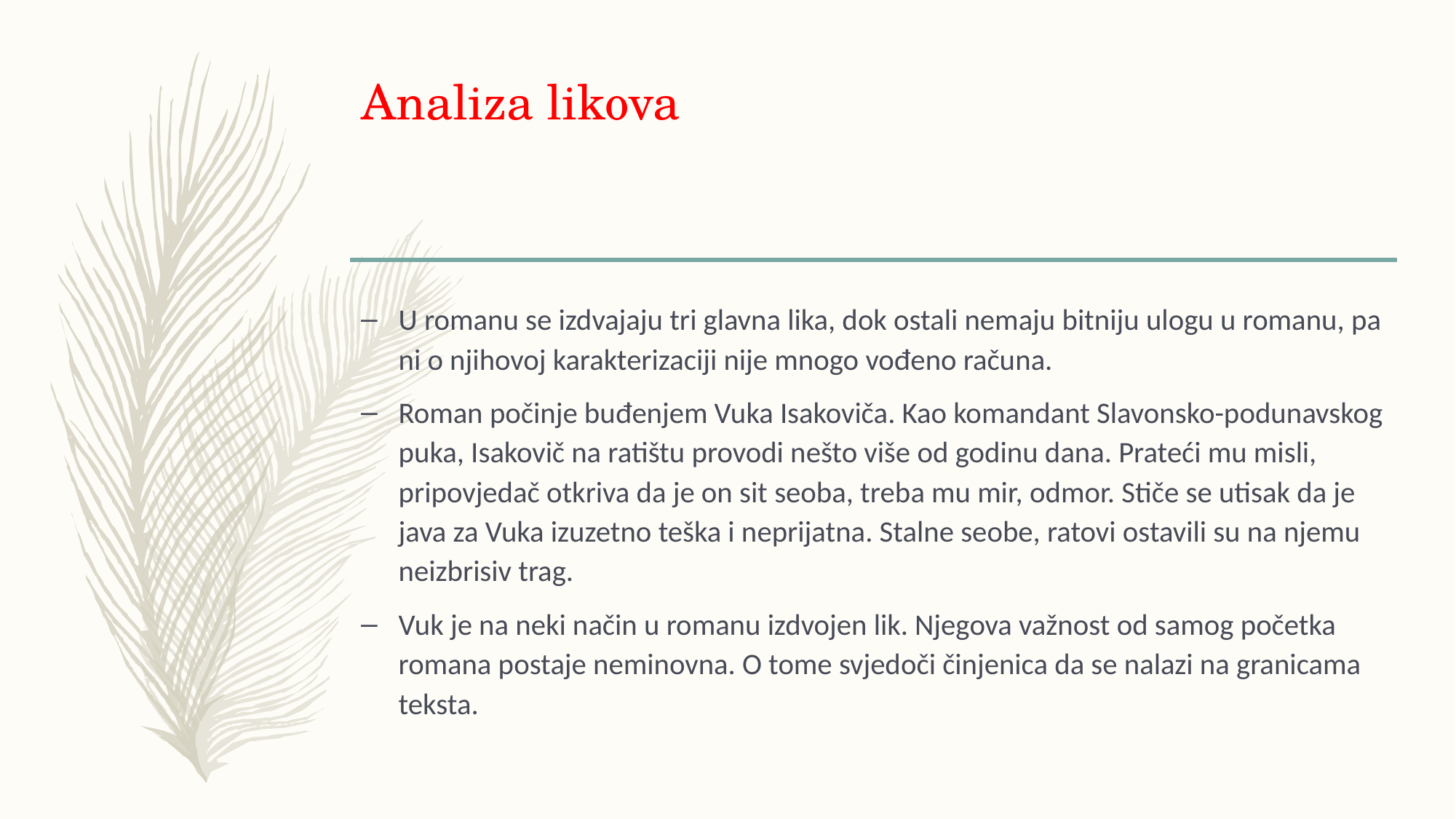

# Analiza likova
U romanu se izdvajaju tri glavna lika, dok ostali nemaju bitniju ulogu u romanu, pa ni o njihovoj karakterizaciji nije mnogo vođeno računa.
Roman počinje buđenjem Vuka Isakoviča. Kao komandant Slavonsko-podunavskog puka, Isakovič na ratištu provodi nešto više od godinu dana. Prateći mu misli, pripovjedač otkriva da je on sit seoba, treba mu mir, odmor. Stiče se utisak da je java za Vuka izuzetno teška i neprijatna. Stalne seobe, ratovi ostavili su na njemu neizbrisiv trag.
Vuk je na neki način u romanu izdvojen lik. Njegova važnost od samog početka romana postaje neminovna. O tome svjedoči činjenica da se nalazi na granicama teksta.